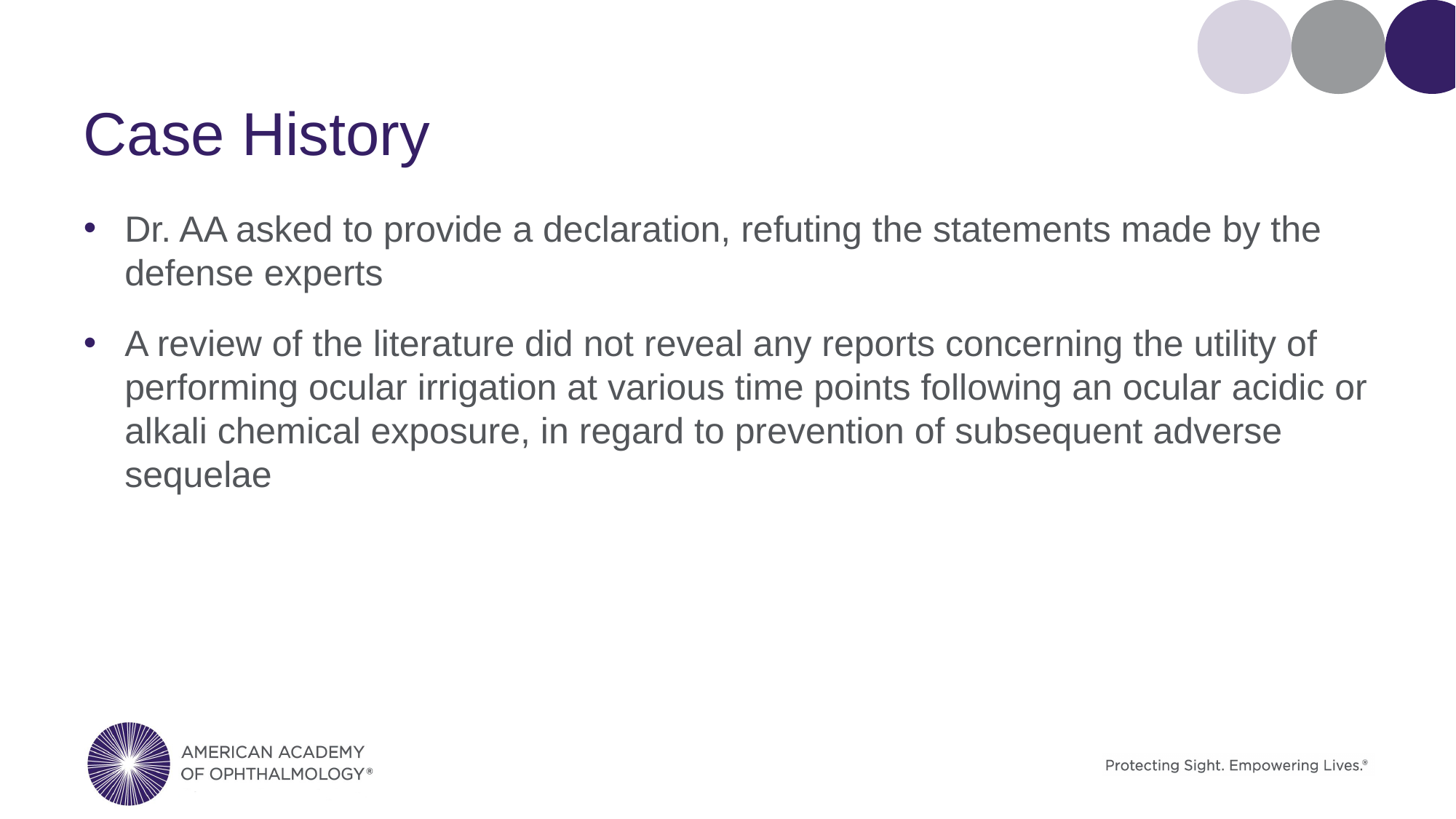

# Case History
Dr. AA asked to provide a declaration, refuting the statements made by the defense experts
A review of the literature did not reveal any reports concerning the utility of performing ocular irrigation at various time points following an ocular acidic or alkali chemical exposure, in regard to prevention of subsequent adverse sequelae